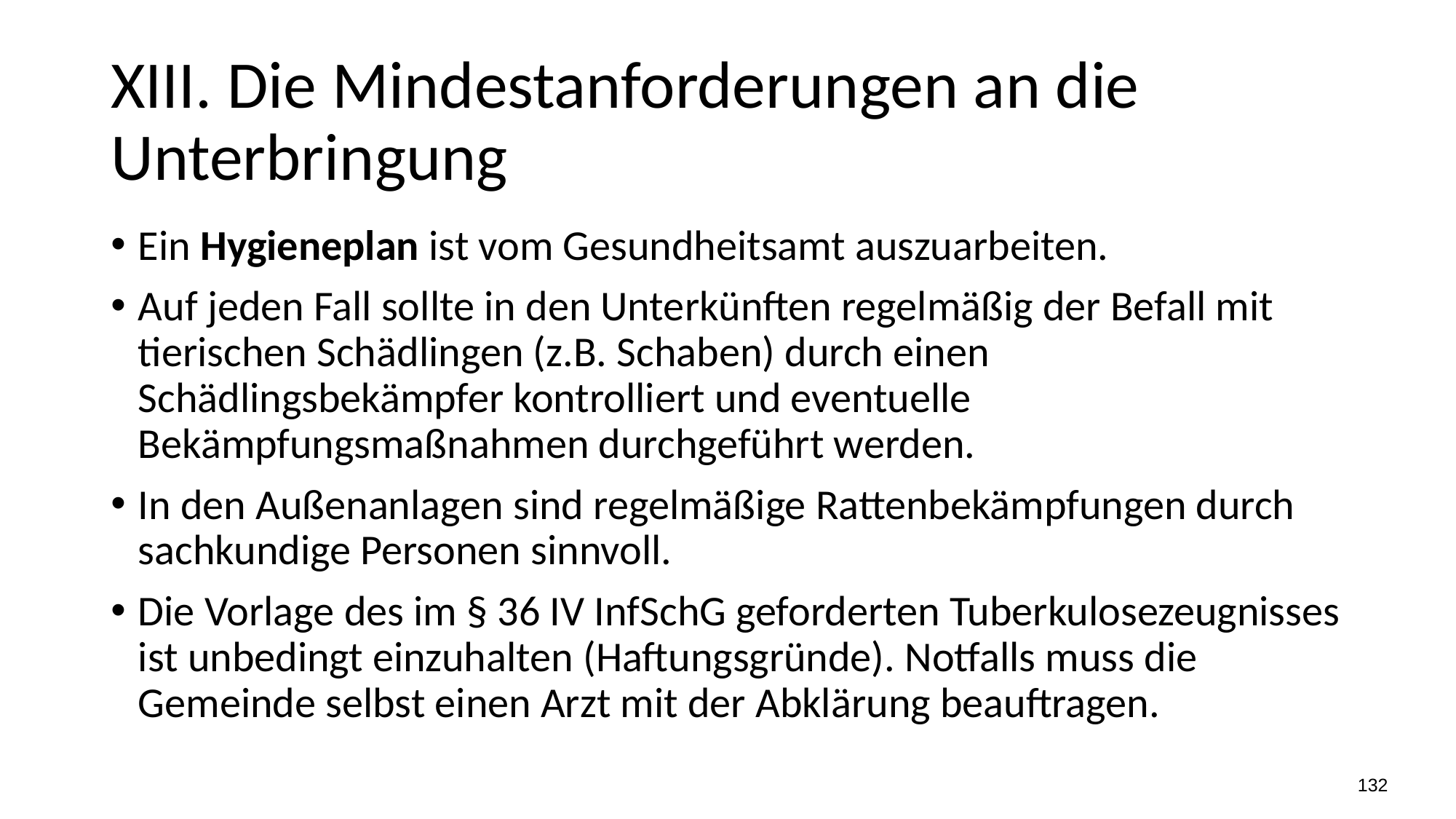

# XIII. Die Mindestanforderungen an die Unterbringung
Ein Hygieneplan ist vom Gesundheitsamt auszuarbeiten.
Auf jeden Fall sollte in den Unterkünften regelmäßig der Befall mit tierischen Schädlingen (z.B. Schaben) durch einen Schädlingsbekämpfer kontrolliert und eventuelle Bekämpfungsmaßnahmen durchgeführt werden.
In den Außenanlagen sind regelmäßige Rattenbekämpfungen durch sachkundige Personen sinnvoll.
Die Vorlage des im § 36 IV InfSchG geforderten Tuberkulosezeugnisses ist unbedingt einzuhalten (Haftungsgründe). Notfalls muss die Gemeinde selbst einen Arzt mit der Abklärung beauftragen.

132